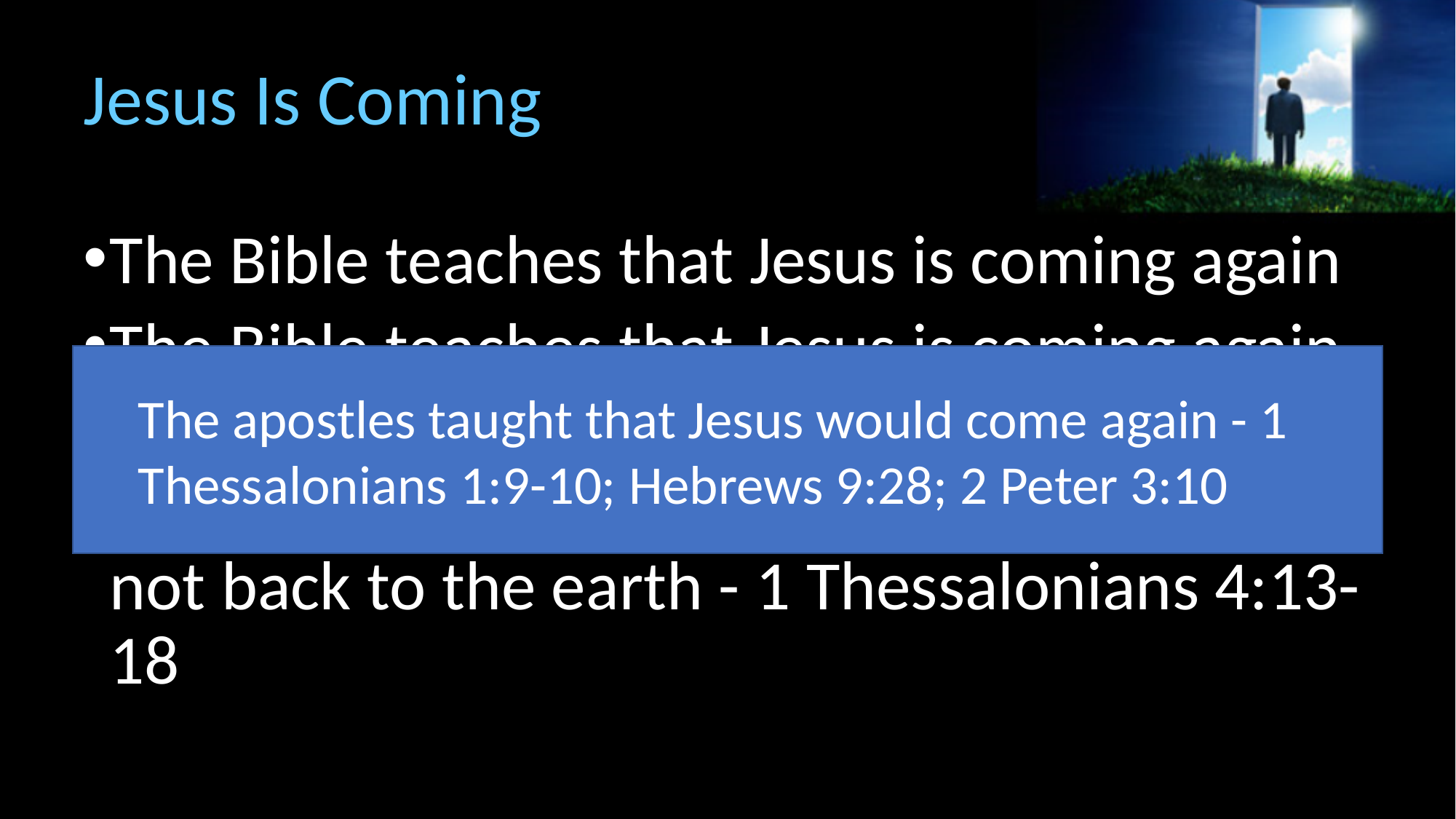

# Jesus Is Coming
The Bible teaches that Jesus is coming again
The Bible teaches that Jesus is coming again with no signs - Mark 13:32
The Bible teaches that Jesus is coming but not back to the earth - 1 Thessalonians 4:13-18
Jesus promised that He would come again - John 14:1-3; Matthew 25:31
The angels announced that Jesus would come again - Acts 1:11
The apostles taught that Jesus would come again - 1 Thessalonians 1:9-10; Hebrews 9:28; 2 Peter 3:10